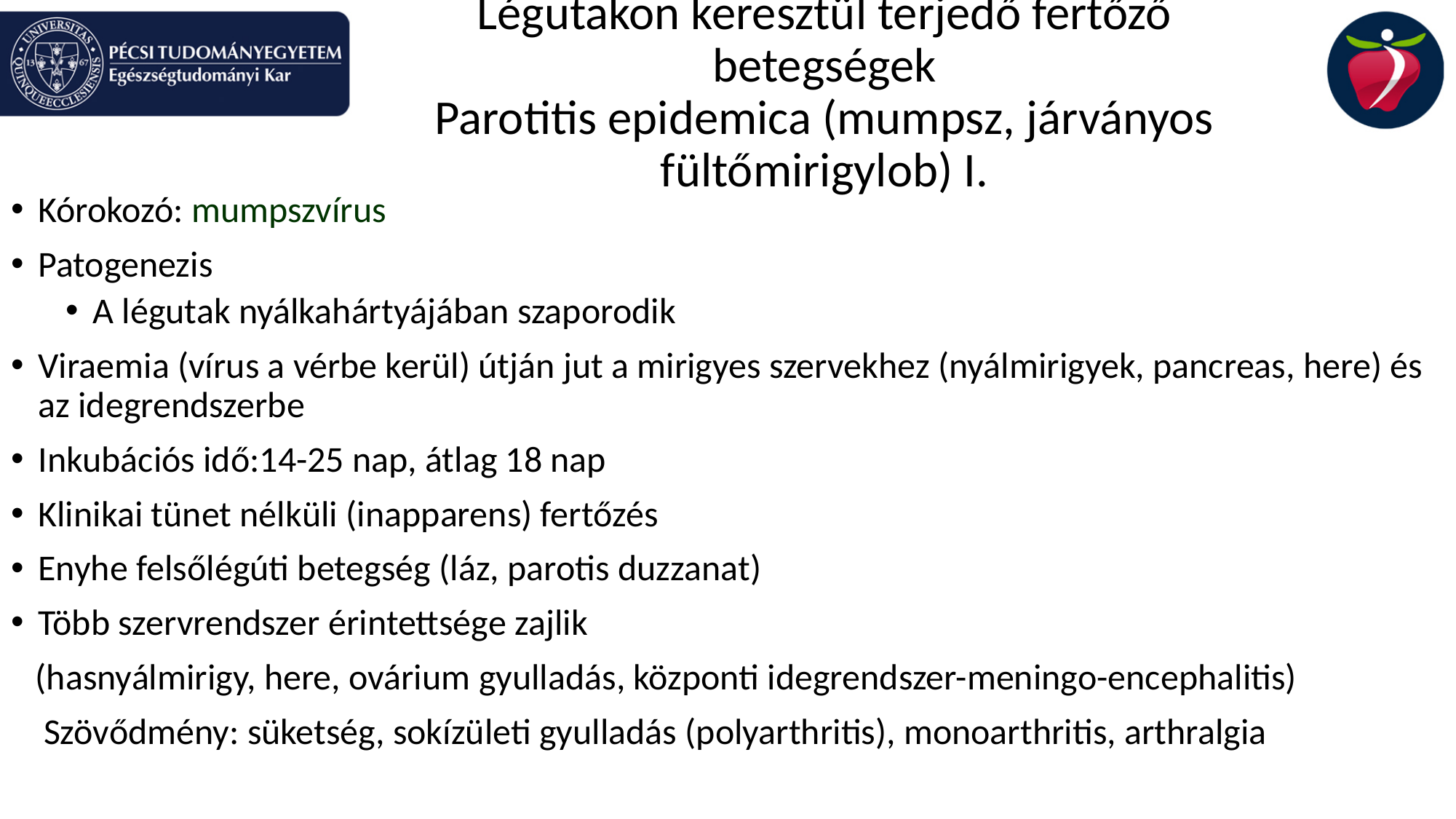

# Légutakon keresztül terjedő fertőző betegségek
Parotitis epidemica (mumpsz, járványos fültőmirigylob) I.
Kórokozó: mumpszvírus
Patogenezis
A légutak nyálkahártyájában szaporodik
Viraemia (vírus a vérbe kerül) útján jut a mirigyes szervekhez (nyálmirigyek, pancreas, here) és az idegrendszerbe
Inkubációs idő:14-25 nap, átlag 18 nap
Klinikai tünet nélküli (inapparens) fertőzés
Enyhe felsőlégúti betegség (láz, parotis duzzanat)
Több szervrendszer érintettsége zajlik
   (hasnyálmirigy, here, ovárium gyulladás, központi idegrendszer-meningo-encephalitis)
    Szövődmény: süketség, sokízületi gyulladás (polyarthritis), monoarthritis, arthralgia